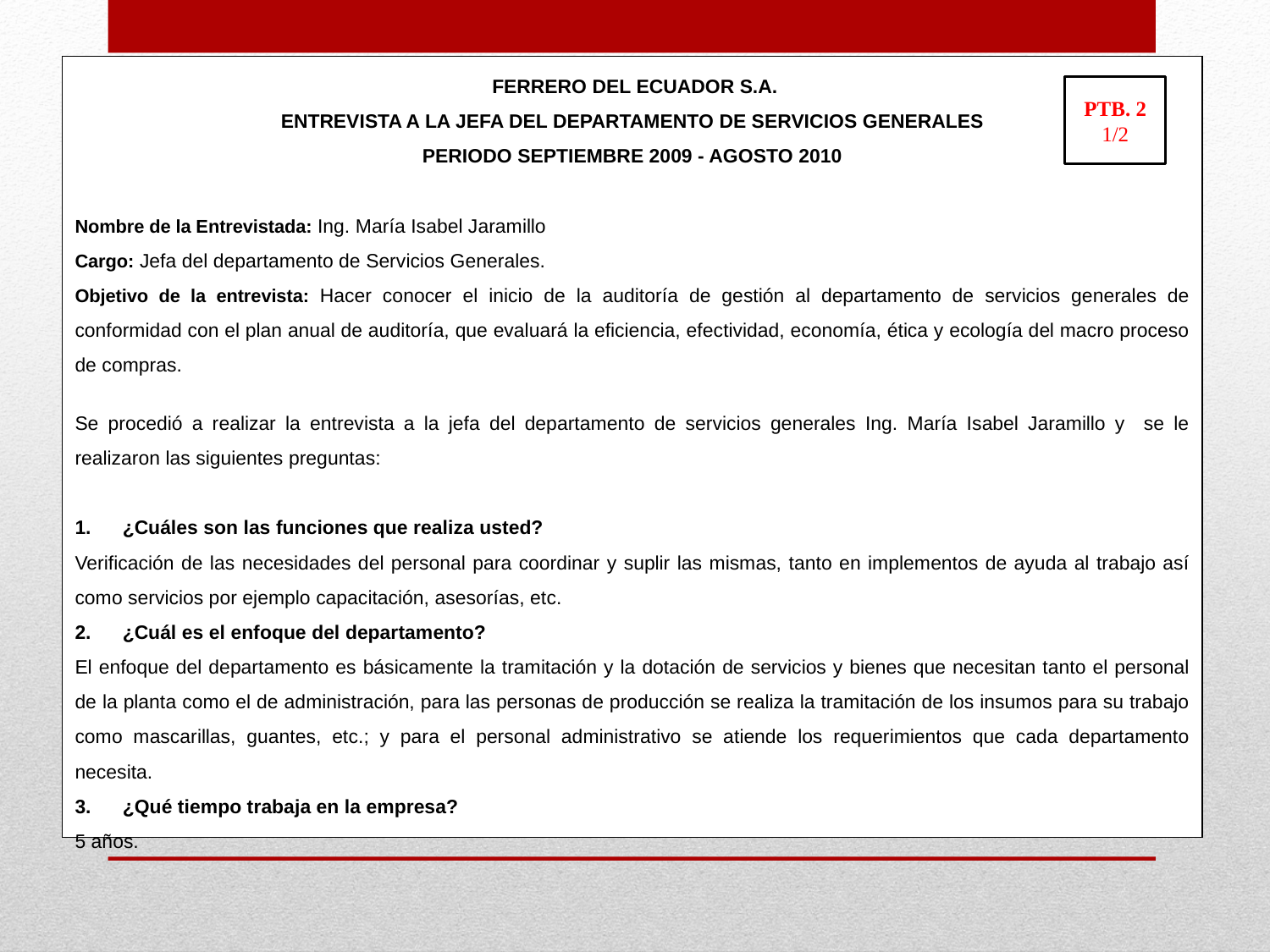

FERRERO DEL ECUADOR S.A.
ENTREVISTA A LA JEFA DEL DEPARTAMENTO DE SERVICIOS GENERALES
PERIODO SEPTIEMBRE 2009 - AGOSTO 2010

Nombre de la Entrevistada: Ing. María Isabel Jaramillo
Cargo: Jefa del departamento de Servicios Generales.
Objetivo de la entrevista: Hacer conocer el inicio de la auditoría de gestión al departamento de servicios generales de conformidad con el plan anual de auditoría, que evaluará la eficiencia, efectividad, economía, ética y ecología del macro proceso de compras.

Se procedió a realizar la entrevista a la jefa del departamento de servicios generales Ing. María Isabel Jaramillo y  se le realizaron las siguientes preguntas:

¿Cuáles son las funciones que realiza usted?
Verificación de las necesidades del personal para coordinar y suplir las mismas, tanto en implementos de ayuda al trabajo así como servicios por ejemplo capacitación, asesorías, etc.
¿Cuál es el enfoque del departamento?
El enfoque del departamento es básicamente la tramitación y la dotación de servicios y bienes que necesitan tanto el personal de la planta como el de administración, para las personas de producción se realiza la tramitación de los insumos para su trabajo como mascarillas, guantes, etc.; y para el personal administrativo se atiende los requerimientos que cada departamento necesita.
¿Qué tiempo trabaja en la empresa?
5 años.

PTB. 2
1/2